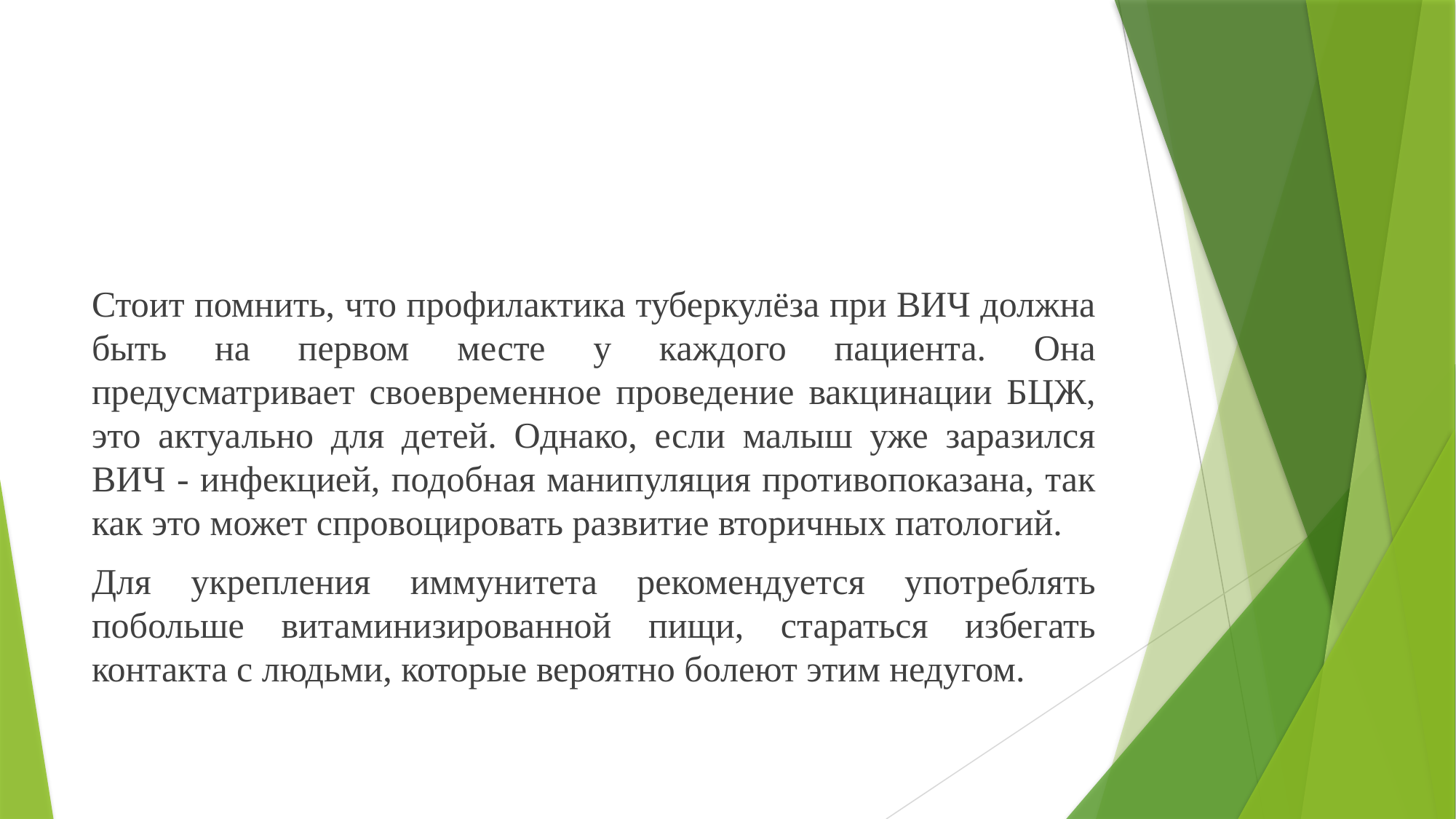

#
Стоит помнить, что профилактика туберкулёза при ВИЧ должна быть на первом месте у каждого пациента. Она предусматривает своевременное проведение вакцинации БЦЖ, это актуально для детей. Однако, если малыш уже заразился ВИЧ - инфекцией, подобная манипуляция противопоказана, так как это может спровоцировать развитие вторичных патологий.
Для укрепления иммунитета рекомендуется употреблять побольше витаминизированной пищи, стараться избегать контакта с людьми, которые вероятно болеют этим недугом.